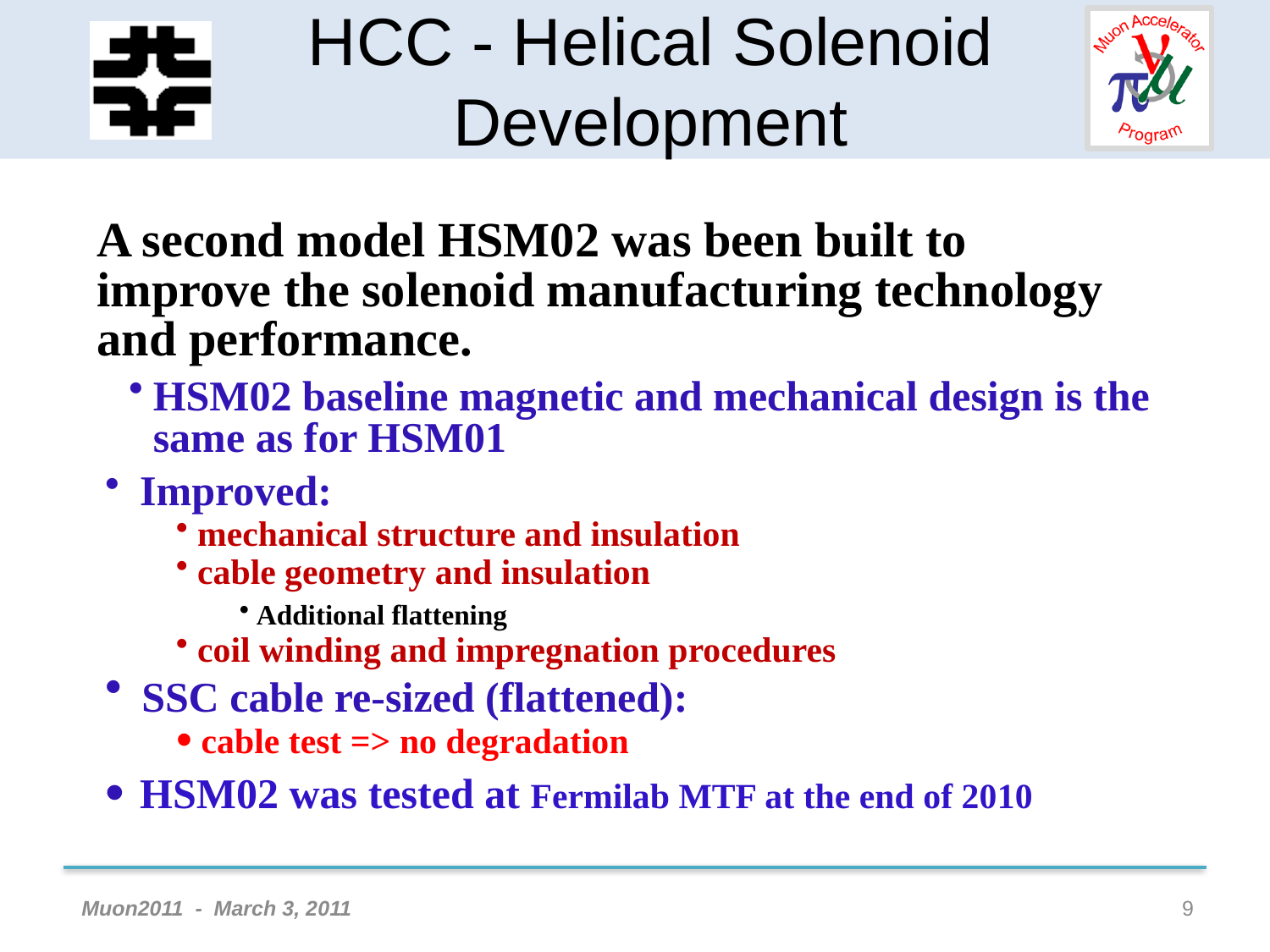

A second model HSM02 was been built to improve the solenoid manufacturing technology and performance.
HSM02 baseline magnetic and mechanical design is the same as for HSM01
 Improved:
 mechanical structure and insulation
 cable geometry and insulation
 Additional flattening
 coil winding and impregnation procedures
 SSC cable re-sized (flattened):
 cable test => no degradation
 HSM02 was tested at Fermilab MTF at the end of 2010
Muon2011  -  March 3, 2011
9